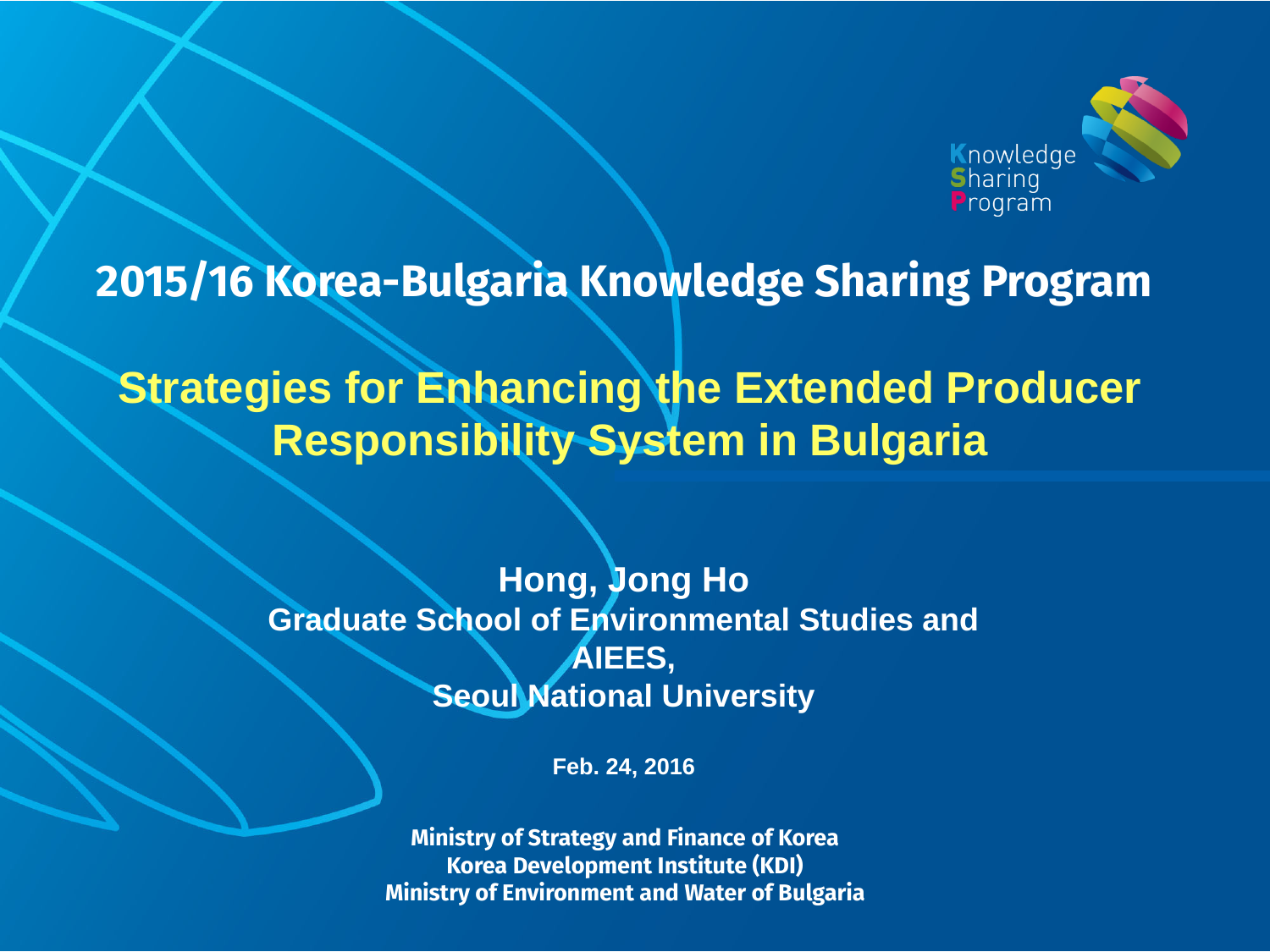

2015/16 Korea-Bulgaria Knowledge Sharing Program
Strategies for Enhancing the Extended Producer Responsibility System in Bulgaria

Hong, Jong Ho
Graduate School of Environmental Studies and AIEES,
Seoul National University

Feb. 24, 2016
Ministry of Strategy and Finance of Korea
Korea Development Institute (KDI)
Ministry of Environment and Water of Bulgaria